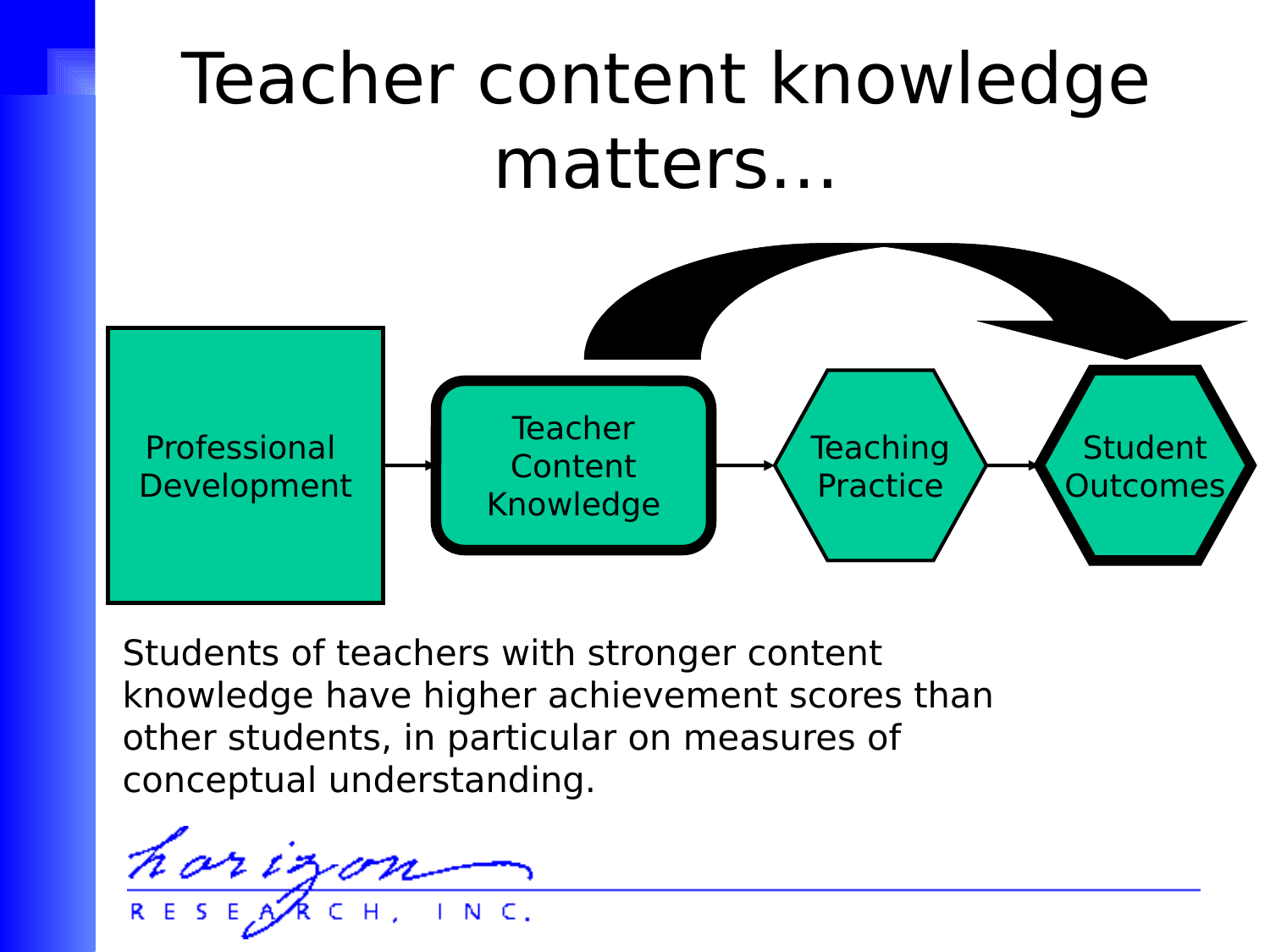

Teacher content knowledge matters…

Professional
Development
Teaching
Practice
Student
Outcomes
Teacher
Content
Knowledge

Students of teachers with stronger content knowledge have higher achievement scores than other students, in particular on measures of conceptual understanding.